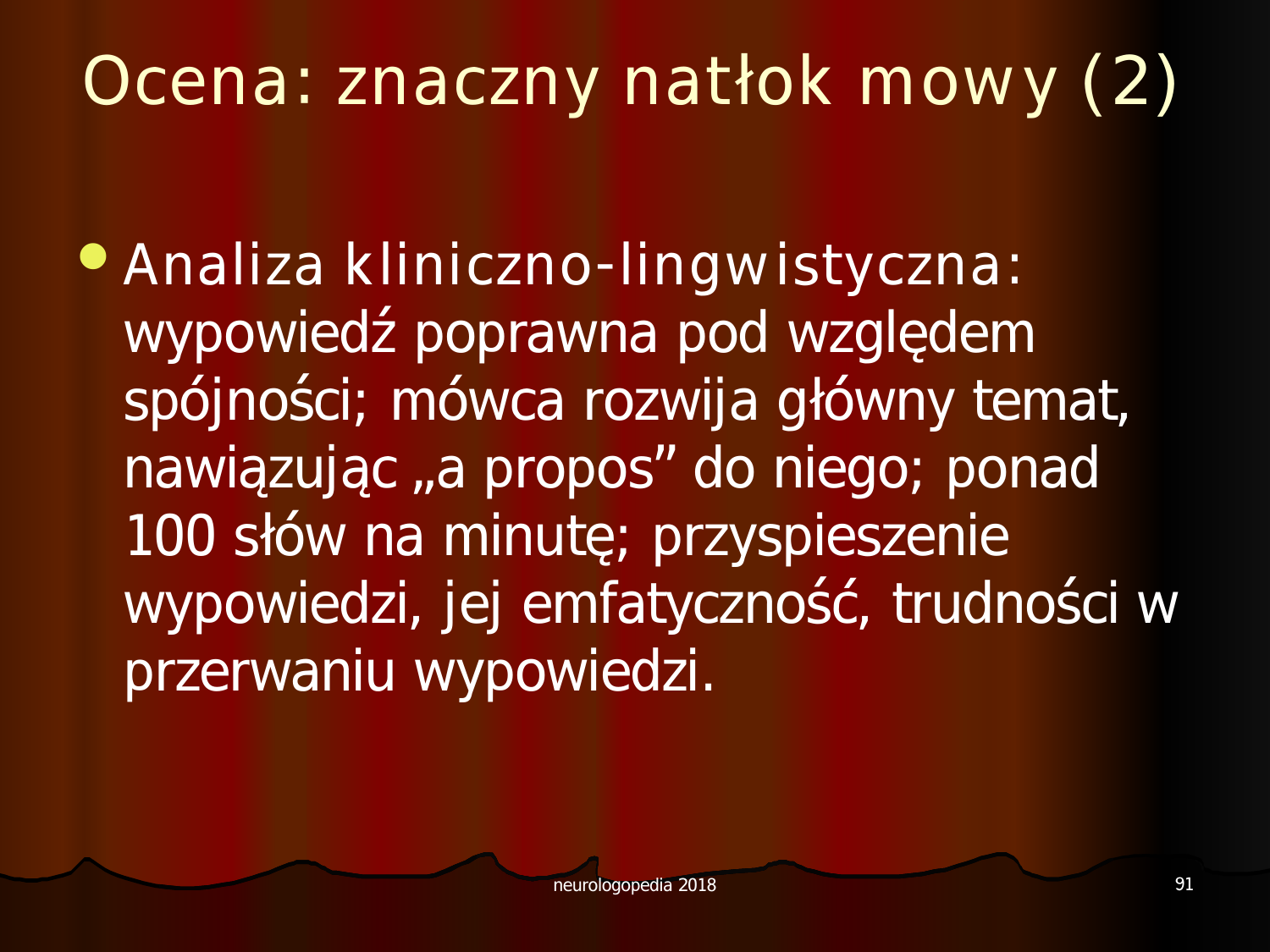

# Ocena: znaczny natłok mowy (2)
Analiza kliniczno-lingwistyczna: wypowiedź poprawna pod względem spójności; mówca rozwija główny temat, nawiązując „a propos” do niego; ponad 100 słów na minutę; przyspieszenie wypowiedzi, jej emfatyczność, trudności w przerwaniu wypowiedzi.
91
neurologopedia 2018